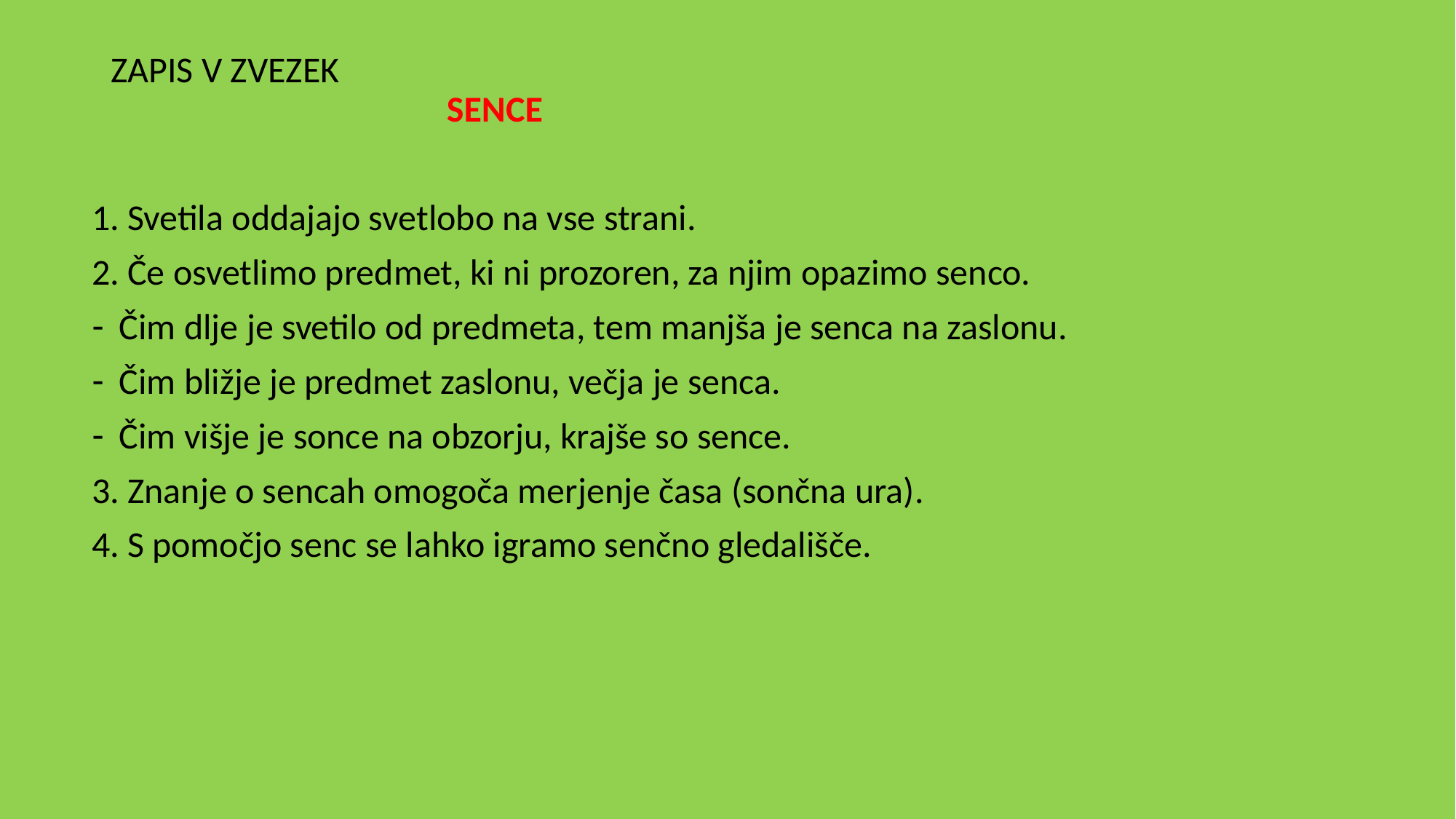

# ZAPIS V ZVEZEK SENCE
1. Svetila oddajajo svetlobo na vse strani.
2. Če osvetlimo predmet, ki ni prozoren, za njim opazimo senco.
Čim dlje je svetilo od predmeta, tem manjša je senca na zaslonu.
Čim bližje je predmet zaslonu, večja je senca.
Čim višje je sonce na obzorju, krajše so sence.
3. Znanje o sencah omogoča merjenje časa (sončna ura).
4. S pomočjo senc se lahko igramo senčno gledališče.